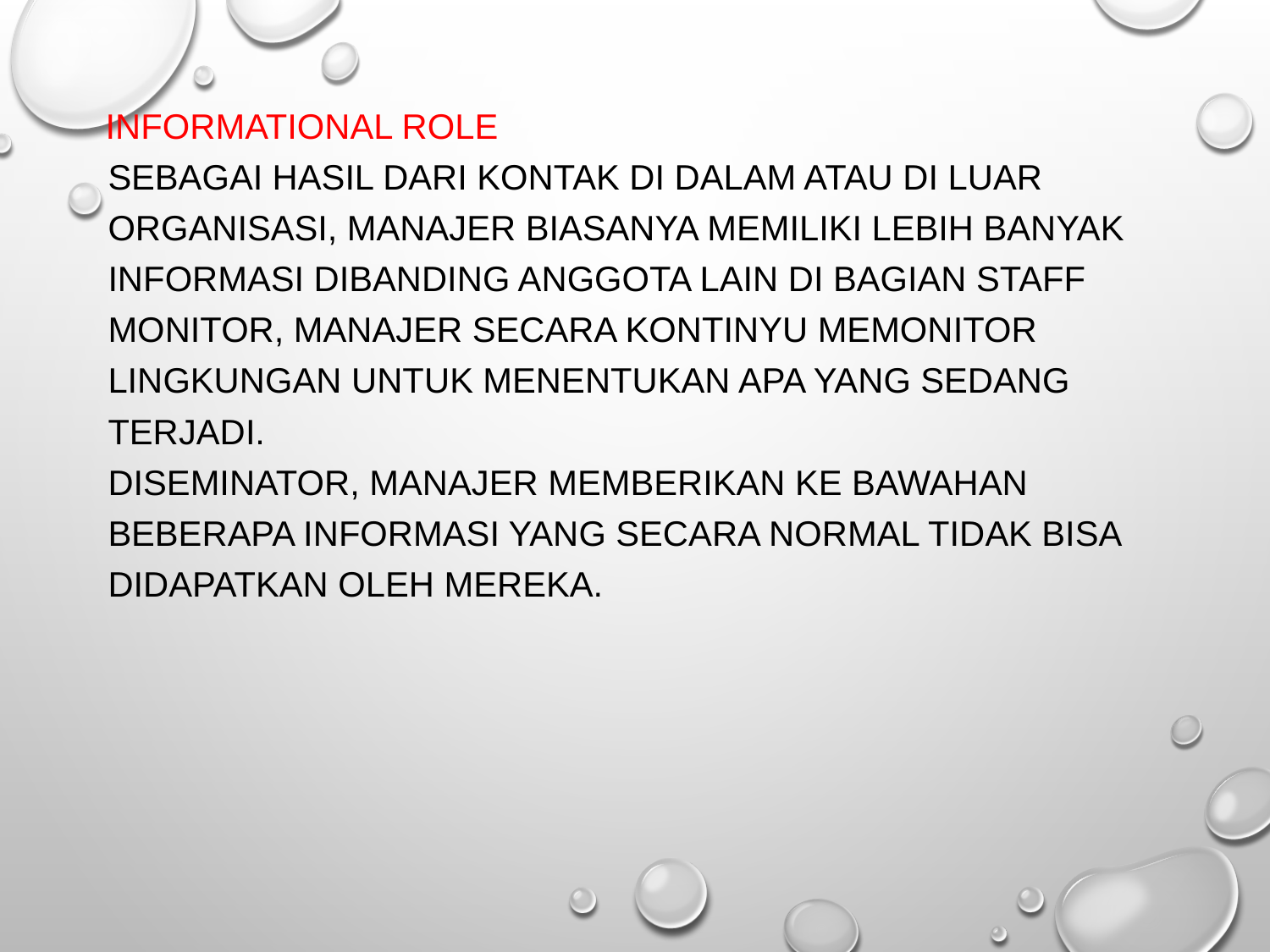

Informational Role
Sebagai hasil dari kontak di dalam atau di luar organisasi, manajer biasanya memiliki lebih banyak informasi dibanding anggota lain di bagian staff
Monitor, manajer secara kontinyu memonitor lingkungan untuk menentukan apa yang sedang terjadi.
Diseminator, manajer memberikan ke bawahan beberapa informasi yang secara normal tidak bisa didapatkan oleh mereka.